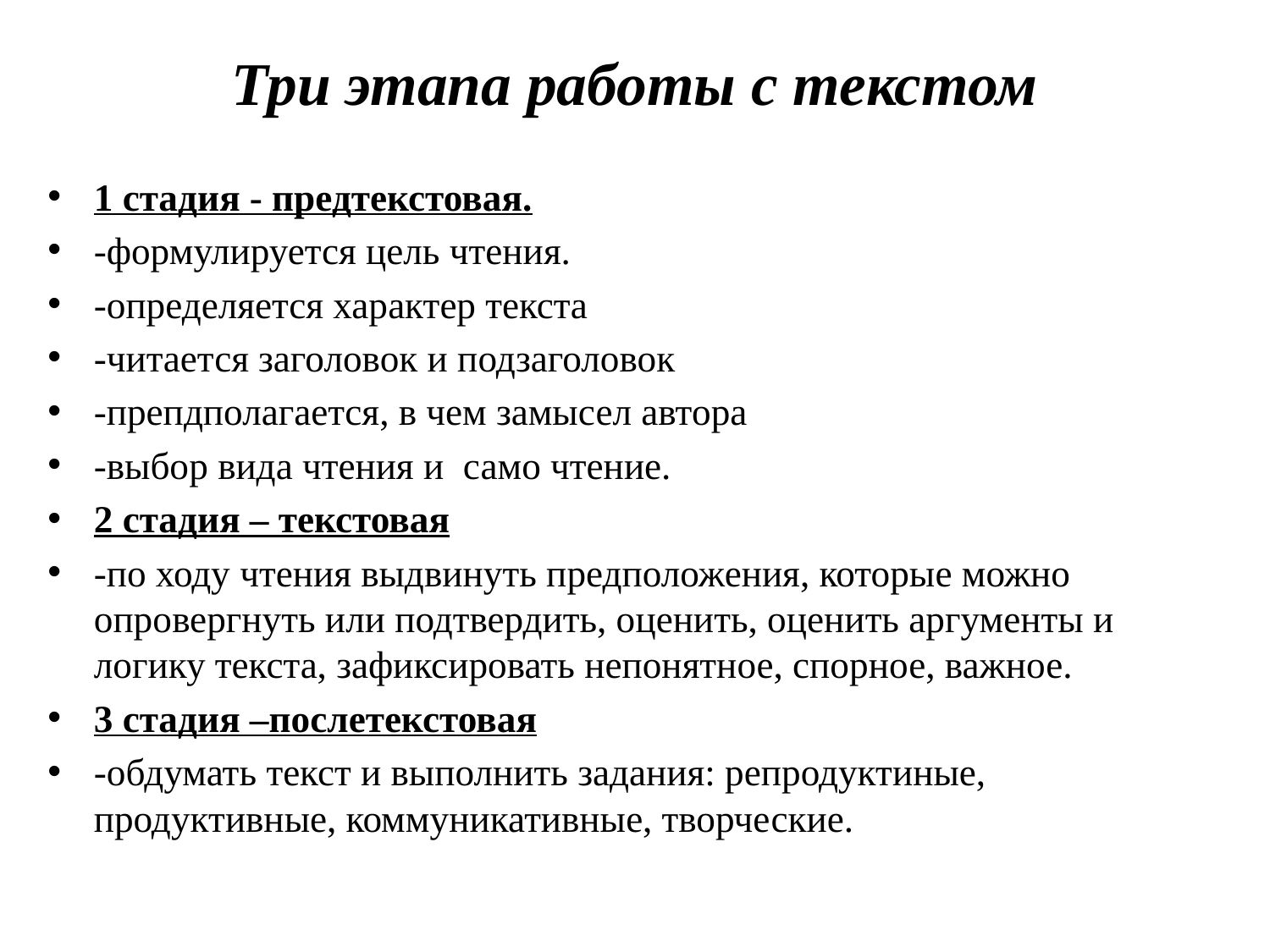

# Три этапа работы с текстом
1 стадия - предтекстовая.
-формулируется цель чтения.
-определяется характер текста
-читается заголовок и подзаголовок
-препдполагается, в чем замысел автора
-выбор вида чтения и  само чтение.
2 стадия – текстовая
-по ходу чтения выдвинуть предположения, которые можно опровергнуть или подтвердить, оценить, оценить аргументы и логику текста, зафиксировать непонятное, спорное, важное.
3 стадия –послетекстовая
-обдумать текст и выполнить задания: репродуктиные, продуктивные, коммуникативные, творческие.